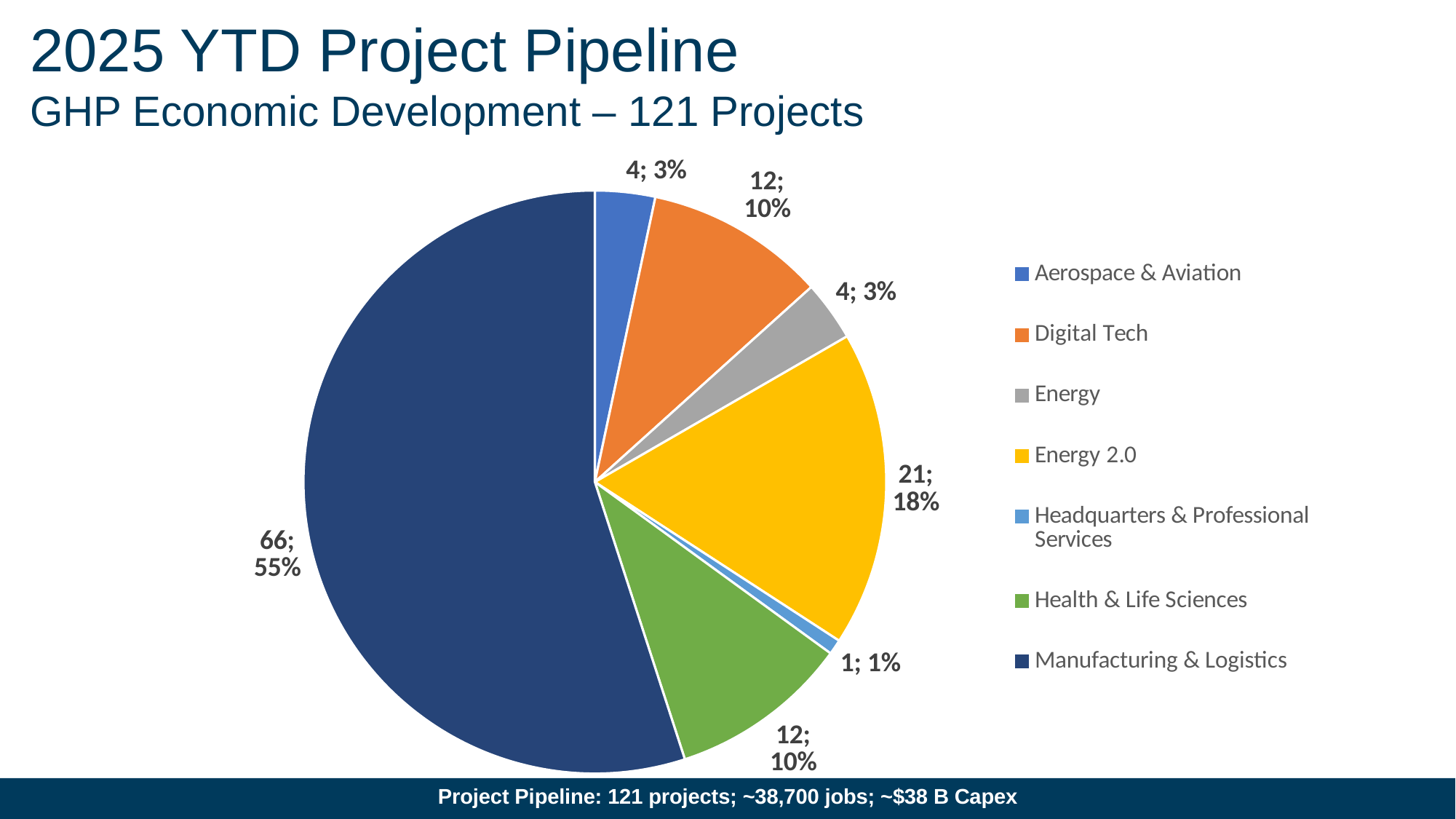

# 2025 YTD Project Pipeline GHP Economic Development – 121 Projects

### Chart

| Category | Project Count |
|---|---|
| Aerospace & Aviation | 4.0 |
| Digital Tech | 12.0 |
| Energy | 4.0 |
| Energy 2.0 | 21.0 |
| Headquarters & Professional Services | 1.0 |
| Health & Life Sciences | 12.0 |
| Manufacturing & Logistics | 66.0 |
Project Pipeline: 121 projects; ~38,700 jobs; ~$38 B Capex